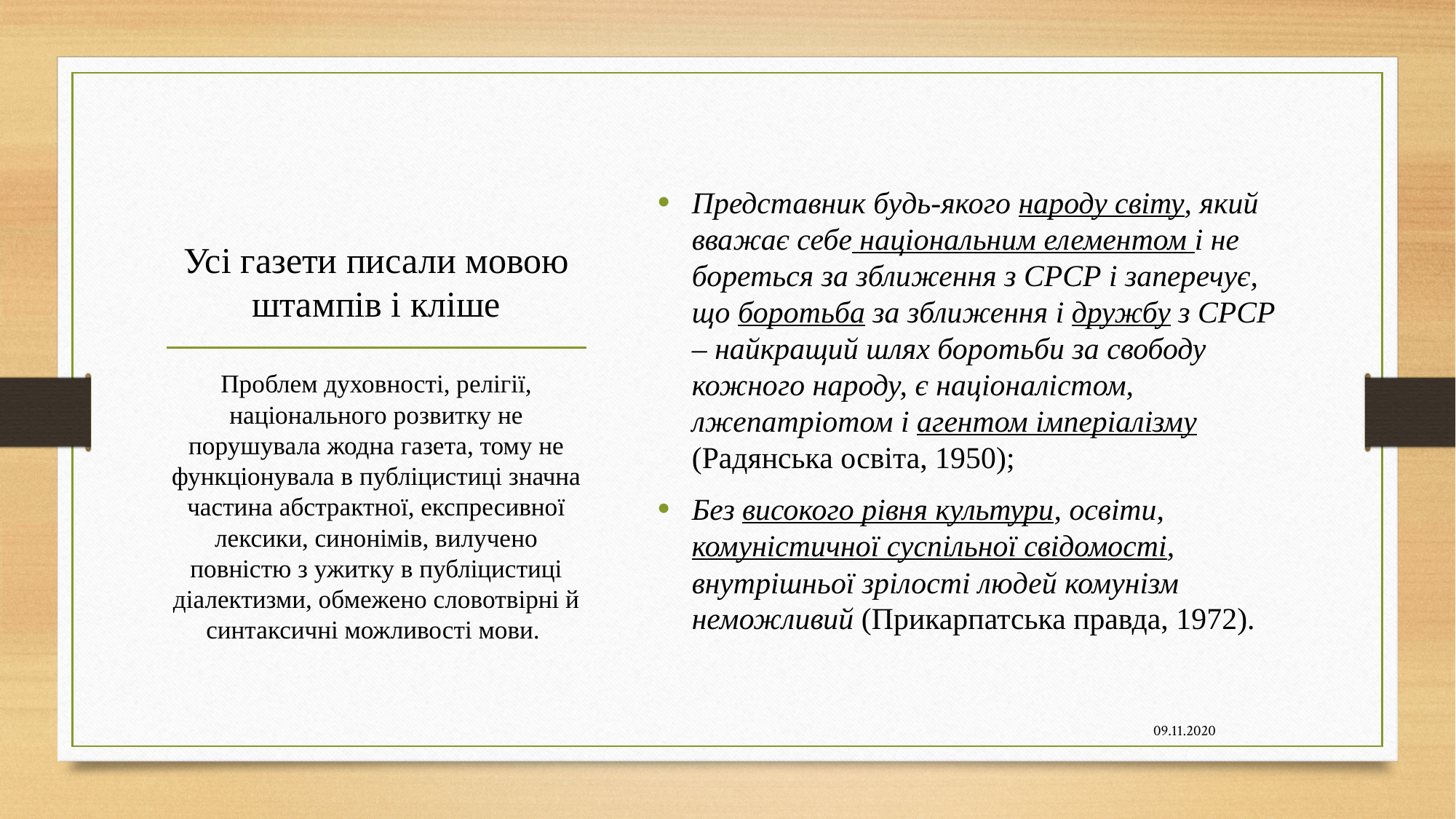

Представник будь-якого народу світу, який вважає себе національним елементом і не бореться за зближення з СРСР і заперечує, що боротьба за зближення і дружбу з СРСР – найкращий шлях боротьби за свободу кожного народу, є націоналістом, лжепатріотом і агентом імперіалізму (Радянська освіта, 1950);
Без високого рівня культури, освіти, комуністичної суспільної свідомості, внутрішньої зрілості людей комунізм неможливий (Прикарпатська правда, 1972).
# Усі газети писали мовою штампів і кліше
Проблем духовності, релігії, національного розвитку не порушувала жодна газета, тому не функціонувала в публіцистиці значна частина абстрактної, експресивної лексики, синонімів, вилучено повністю з ужитку в публіцистиці діалектизми, обмежено словотвірні й синтаксичні можливості мови.
09.11.2020